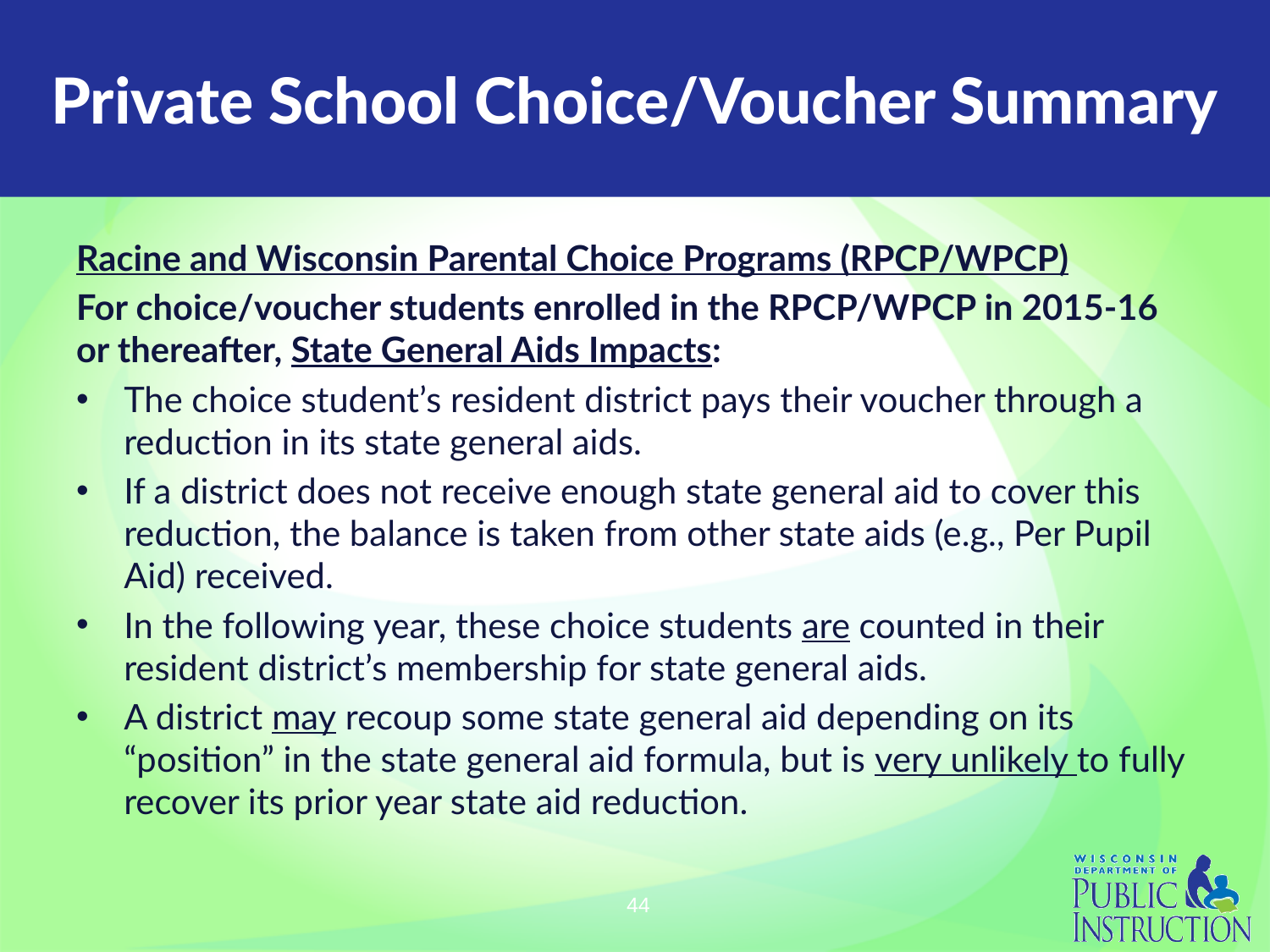

# Private School Choice/Voucher Summary
Racine and Wisconsin Parental Choice Programs (RPCP/WPCP)
For choice/voucher students enrolled in the RPCP/WPCP in 2015-16 or thereafter, State General Aids Impacts:
The choice student’s resident district pays their voucher through a reduction in its state general aids.
If a district does not receive enough state general aid to cover this reduction, the balance is taken from other state aids (e.g., Per Pupil Aid) received.
In the following year, these choice students are counted in their resident district’s membership for state general aids.
A district may recoup some state general aid depending on its “position” in the state general aid formula, but is very unlikely to fully recover its prior year state aid reduction.

44